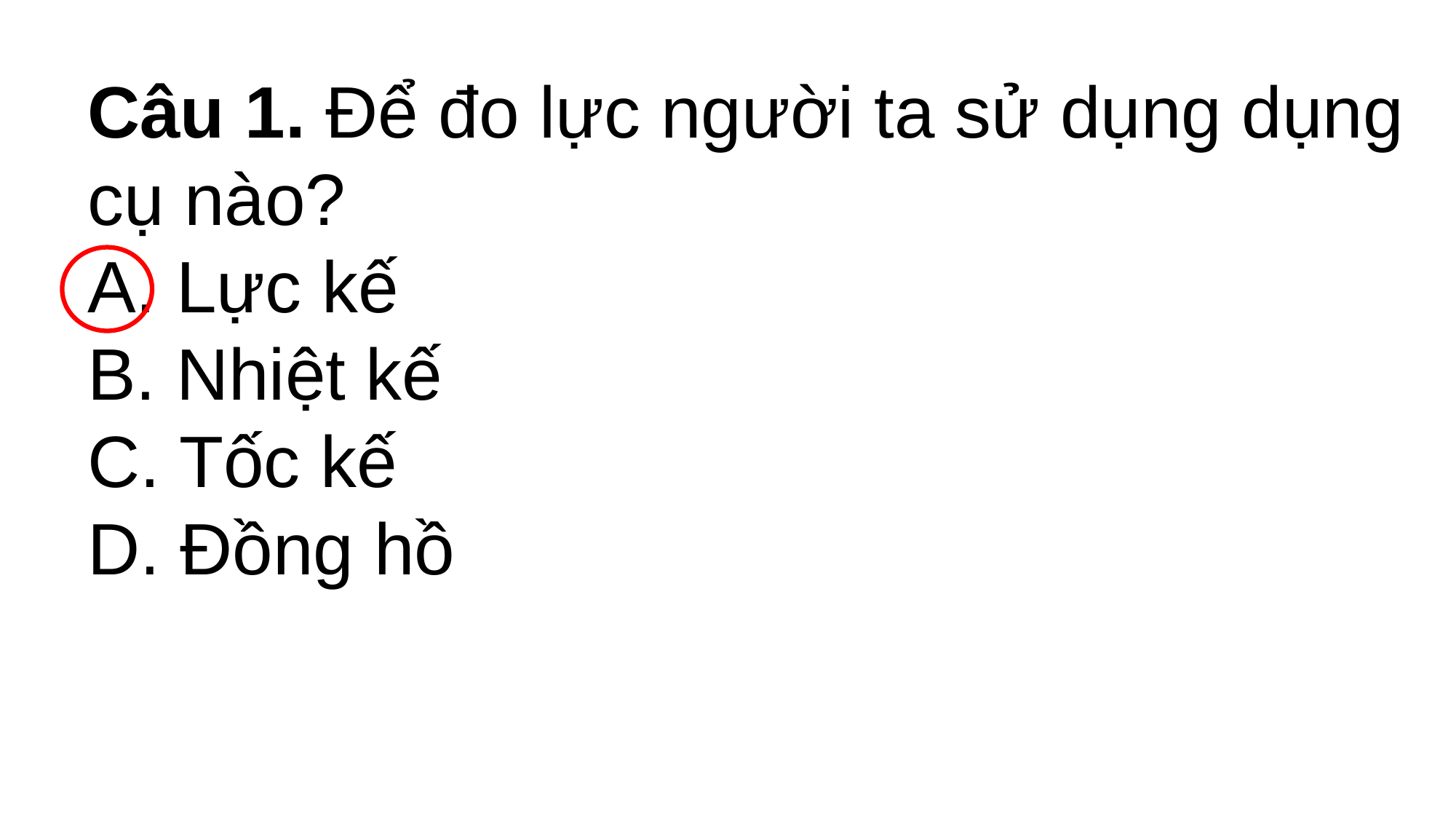

Câu 1. Để đo lực người ta sử dụng dụng cụ nào?
A. Lực kế
B. Nhiệt kế
C. Tốc kế
D. Đồng hồ